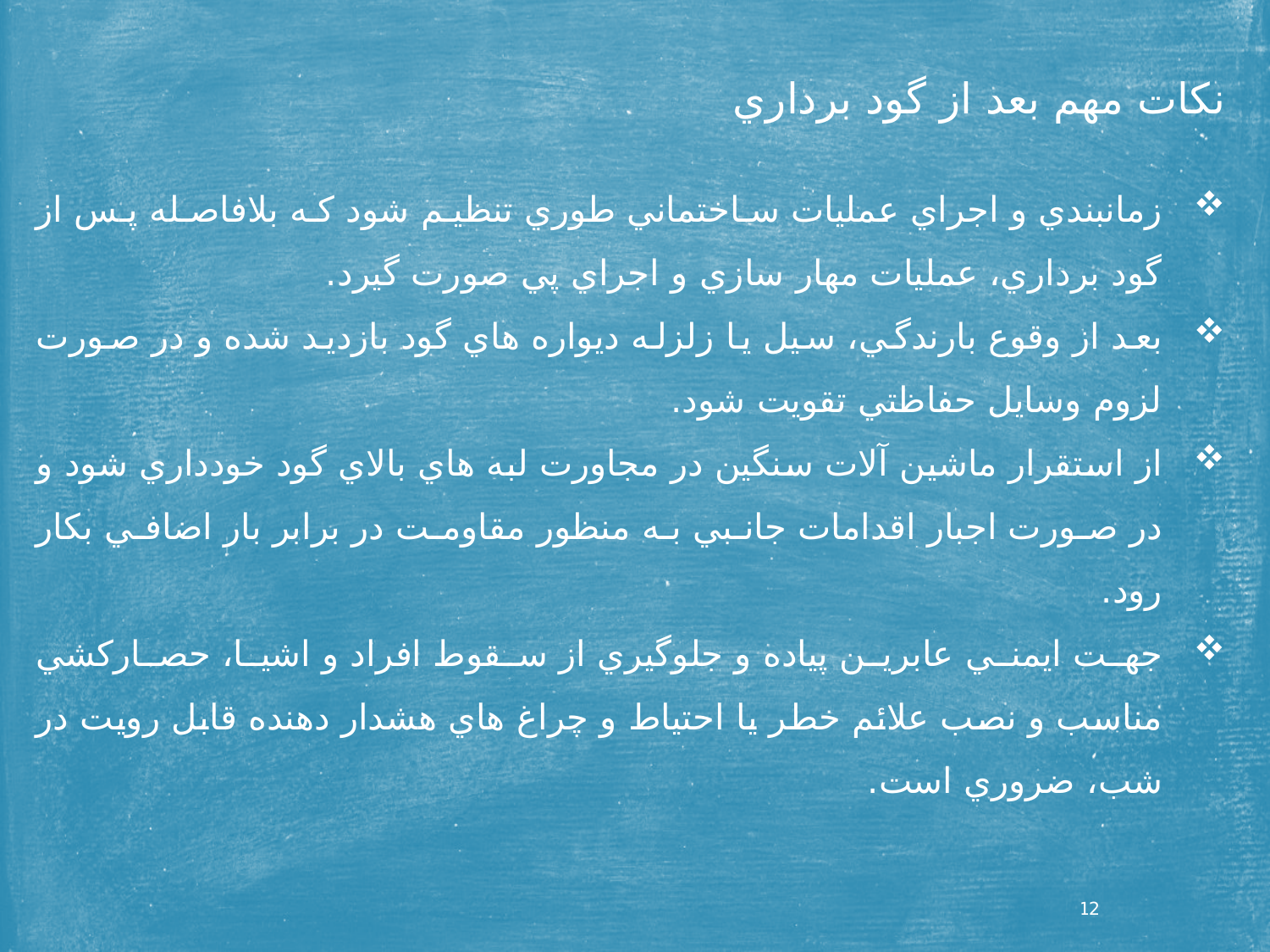

نكات مهم بعد از گود برداري
زمانبندي و اجراي عمليات ساختماني طوري تنظيم شود كه بلافاصله پس از گود برداري، عمليات مهار سازي و اجراي پي صورت گيرد.
بعد از وقوع بارندگي، سيل يا زلزله ديواره هاي گود بازديد شده و در صورت لزوم وسايل حفاظتي تقويت شود.
از استقرار ماشين آلات سنگين در مجاورت لبه هاي بالاي گود خودداري شود و در صورت اجبار اقدامات جانبي به منظور مقاومت در برابر بار اضافي بكار رود.
جهت ايمني عابرين پياده و جلوگيري از سقوط افراد و اشيا، حصاركشي مناسب و نصب علائم خطر يا احتياط و چراغ هاي هشدار دهنده قابل رويت در شب، ضروري است.

12